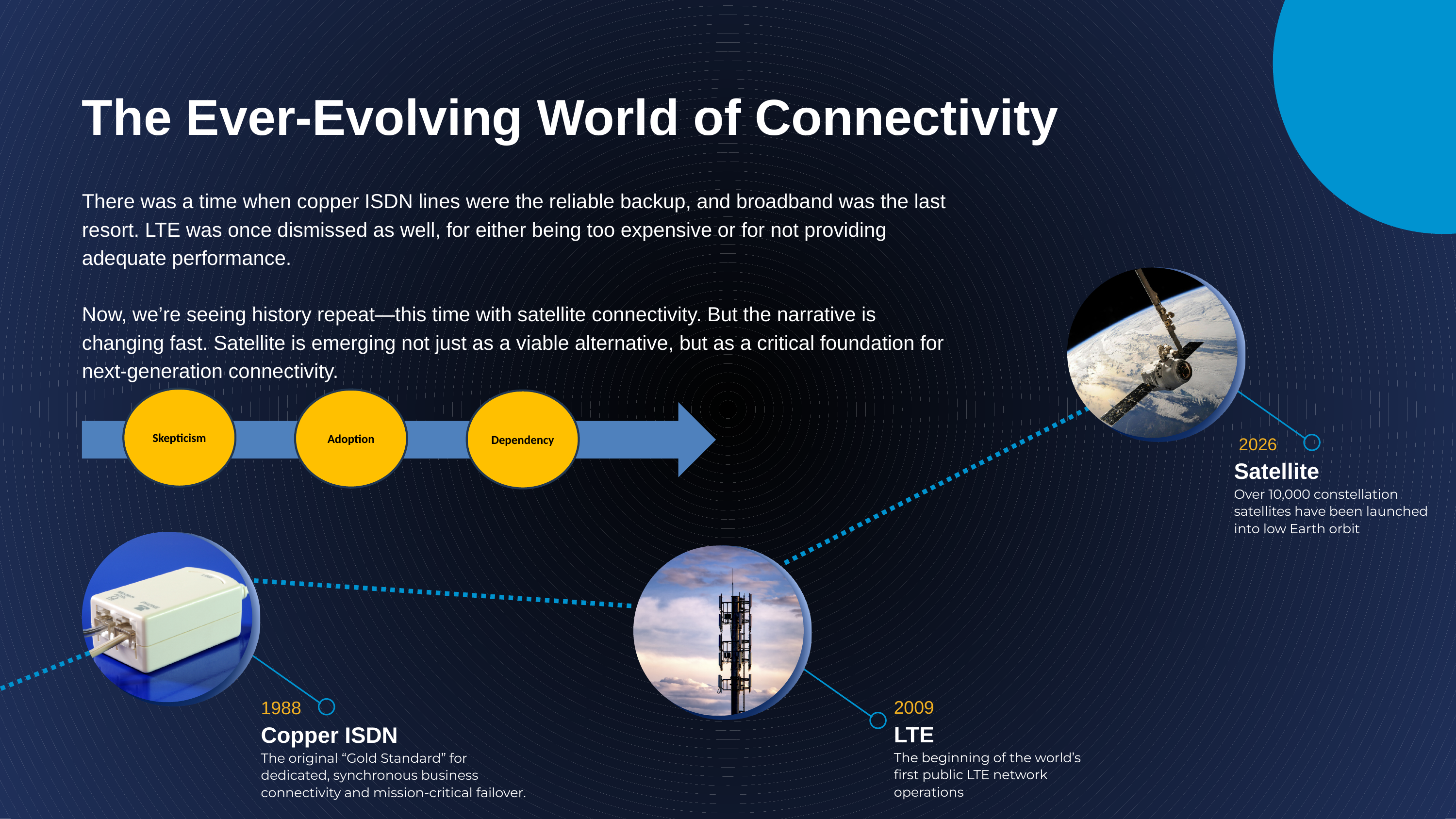

The Ever-Evolving World of Connectivity
There was a time when copper ISDN lines were the reliable backup, and broadband was the last resort. LTE was once dismissed as well, for either being too expensive or for not providing adequate performance.

Now, we’re seeing history repeat—this time with satellite connectivity. But the narrative is changing fast. Satellite is emerging not just as a viable alternative, but as a critical foundation for next-generation connectivity.

Skepticism
Adoption
Dependency

 2026

Satellite
Over 10,000 constellation satellites have been launched into low Earth orbit

2009
1988

LTE
Copper ISDN
The beginning of the world’s first public LTE network operations
The original “Gold Standard” for dedicated, synchronous business connectivity and mission-critical failover.